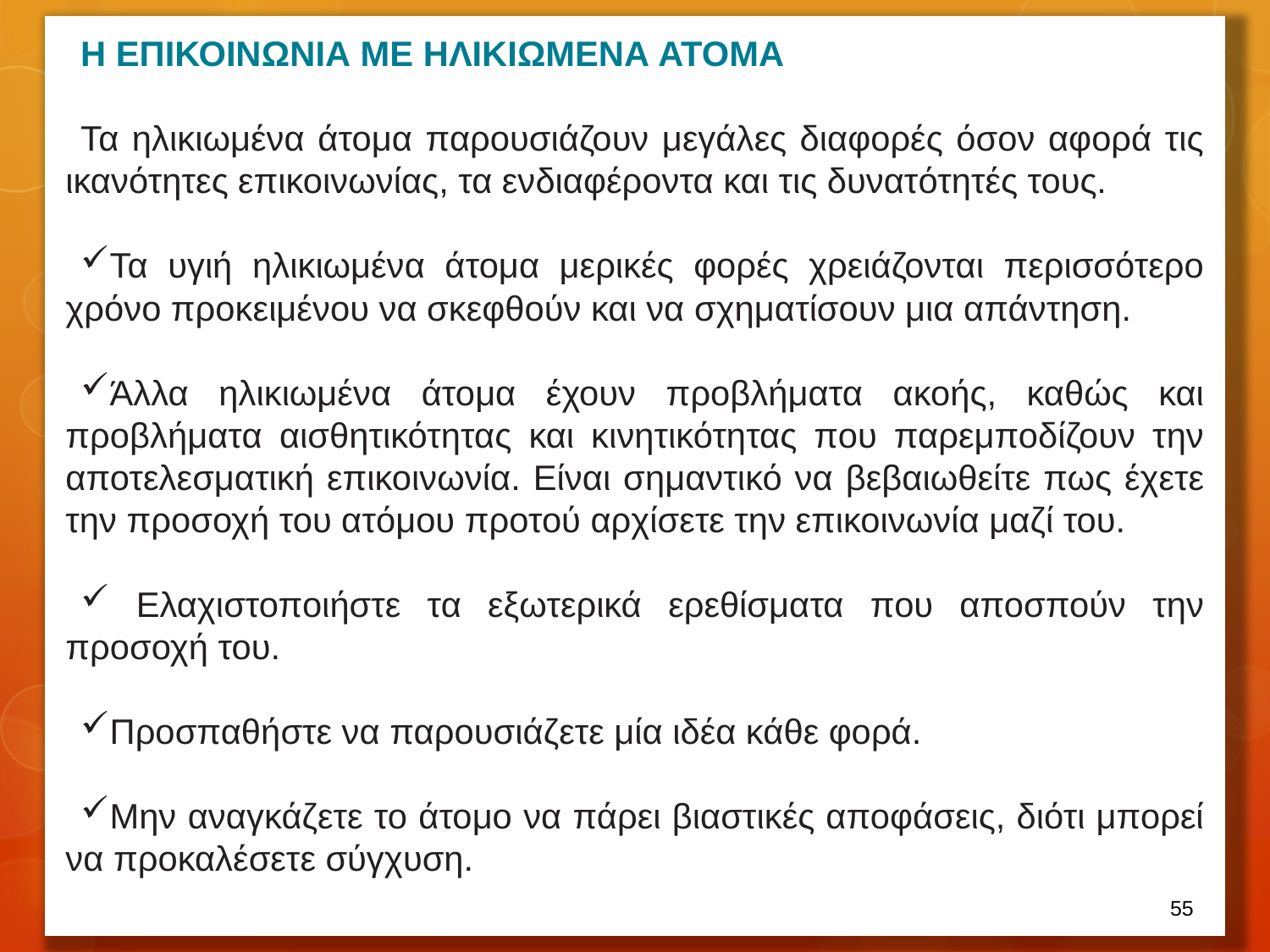

Η ΕΠΙΚΟΙΝΩΝΙΑ ΜΕ ΗΛΙΚΙΩΜΕΝΑ ΑΤΟΜΑ

Τα ηλικιωμένα άτομα παρουσιάζουν μεγάλες διαφορές όσον αφορά τις ικανότητες επικοινωνίας, τα ενδιαφέροντα και τις δυνατότητές τους.

Τα υγιή ηλικιωμένα άτομα μερικές φορές χρειάζονται περισσότερο χρόνο προκειμένου να σκεφθούν και να σχηματίσουν μια απάντηση.

Άλλα ηλικιωμένα άτομα έχουν προβλήματα ακοής, καθώς και προβλήματα αισθητικότητας και κινητικότητας που παρεμποδίζουν την αποτελεσματική επικοινωνία. Είναι σημαντικό να βεβαιωθείτε πως έχετε την προσοχή του ατόμου προτού αρχίσετε την επικοινωνία μαζί του.

 Ελαχιστοποιήστε τα εξωτερικά ερεθίσματα που αποσπούν την προσοχή του.

Προσπαθήστε να παρουσιάζετε μία ιδέα κάθε φορά.

Μην αναγκάζετε το άτομο να πάρει βιαστικές αποφάσεις, διότι μπορεί να προκαλέσετε σύγχυση.
55